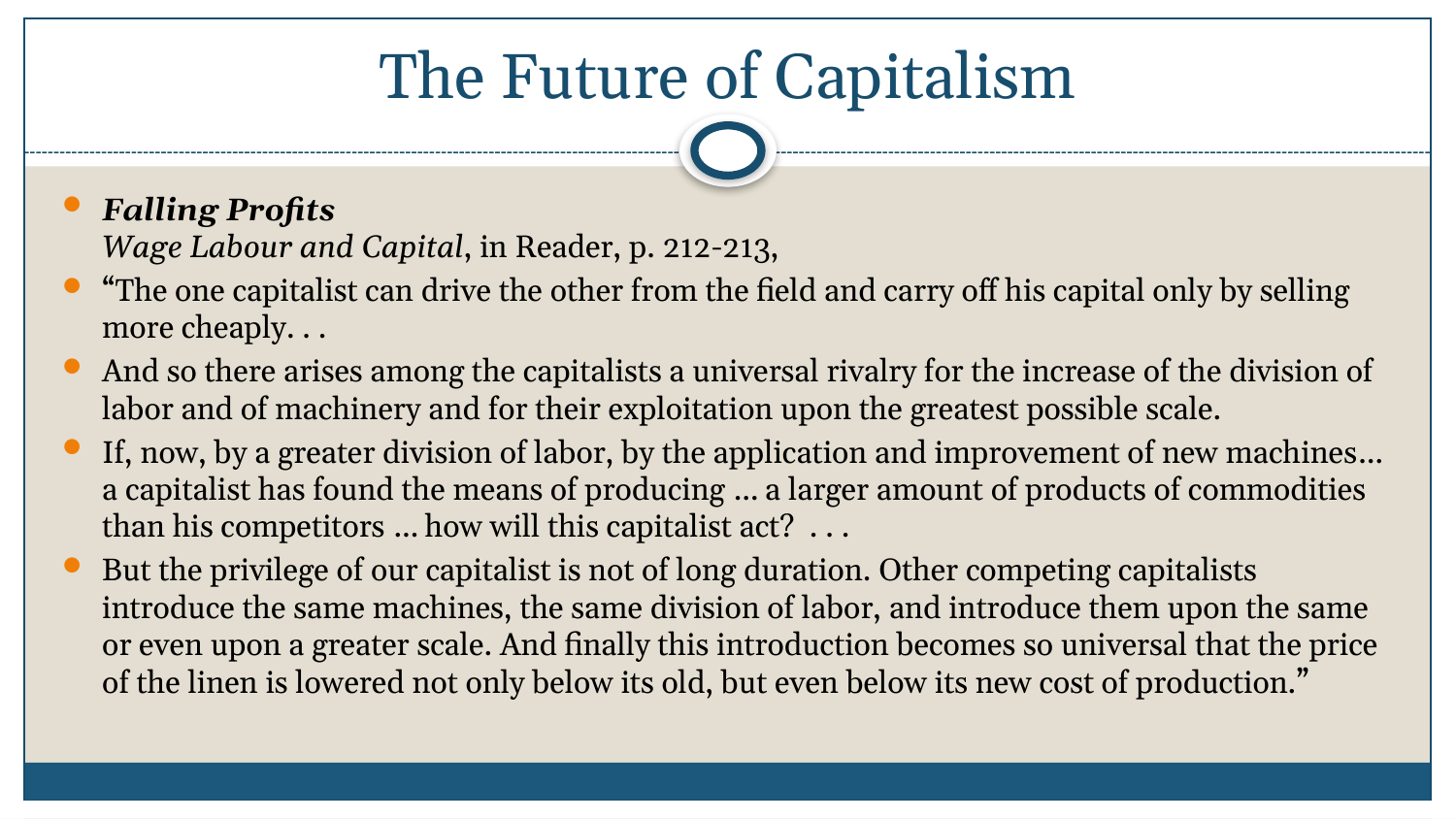

# The Future of Capitalism
Falling Profits
Wage Labour and Capital, in Reader, p. 212-213,
“The one capitalist can drive the other from the field and carry off his capital only by selling more cheaply. . .
And so there arises among the capitalists a universal rivalry for the increase of the division of labor and of machinery and for their exploitation upon the greatest possible scale.
If, now, by a greater division of labor, by the application and improvement of new machines… a capitalist has found the means of producing … a larger amount of products of commodities than his competitors … how will this capitalist act?  . . .
But the privilege of our capitalist is not of long duration. Other competing capitalists introduce the same machines, the same division of labor, and introduce them upon the same or even upon a greater scale. And finally this introduction becomes so universal that the price of the linen is lowered not only below its old, but even below its new cost of production.”